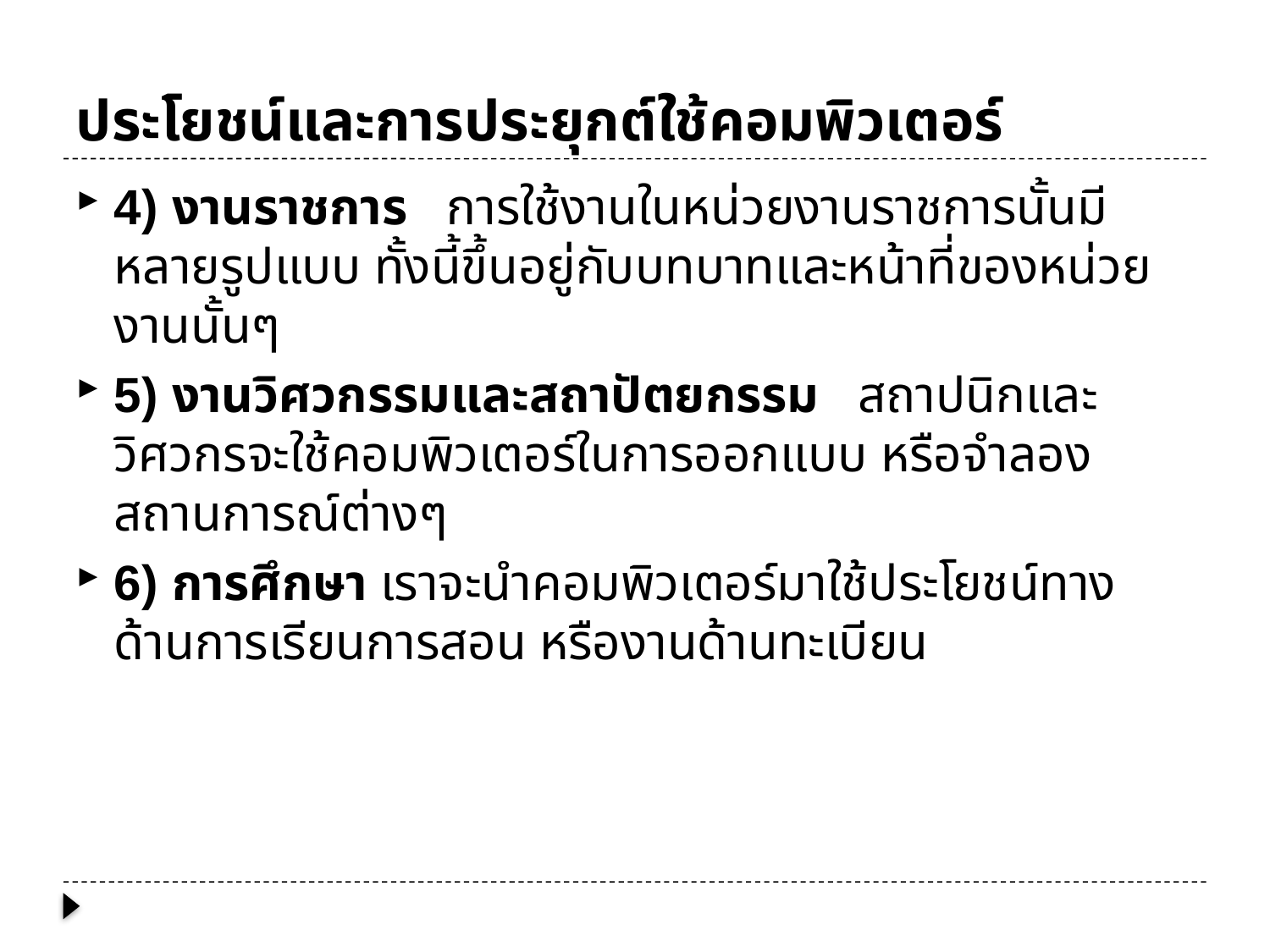

# ประโยชน์และการประยุกต์ใช้คอมพิวเตอร์
4) งานราชการ   การใช้งานในหน่วยงานราชการนั้นมีหลายรูปแบบ ทั้งนี้ขึ้นอยู่กับบทบาทและหน้าที่ของหน่วยงานนั้นๆ
5) งานวิศวกรรมและสถาปัตยกรรม   สถาปนิกและวิศวกรจะใช้คอมพิวเตอร์ในการออกแบบ หรือจำลองสถานการณ์ต่างๆ
6) การศึกษา เราจะนำคอมพิวเตอร์มาใช้ประโยชน์ทางด้านการเรียนการสอน หรืองานด้านทะเบียน